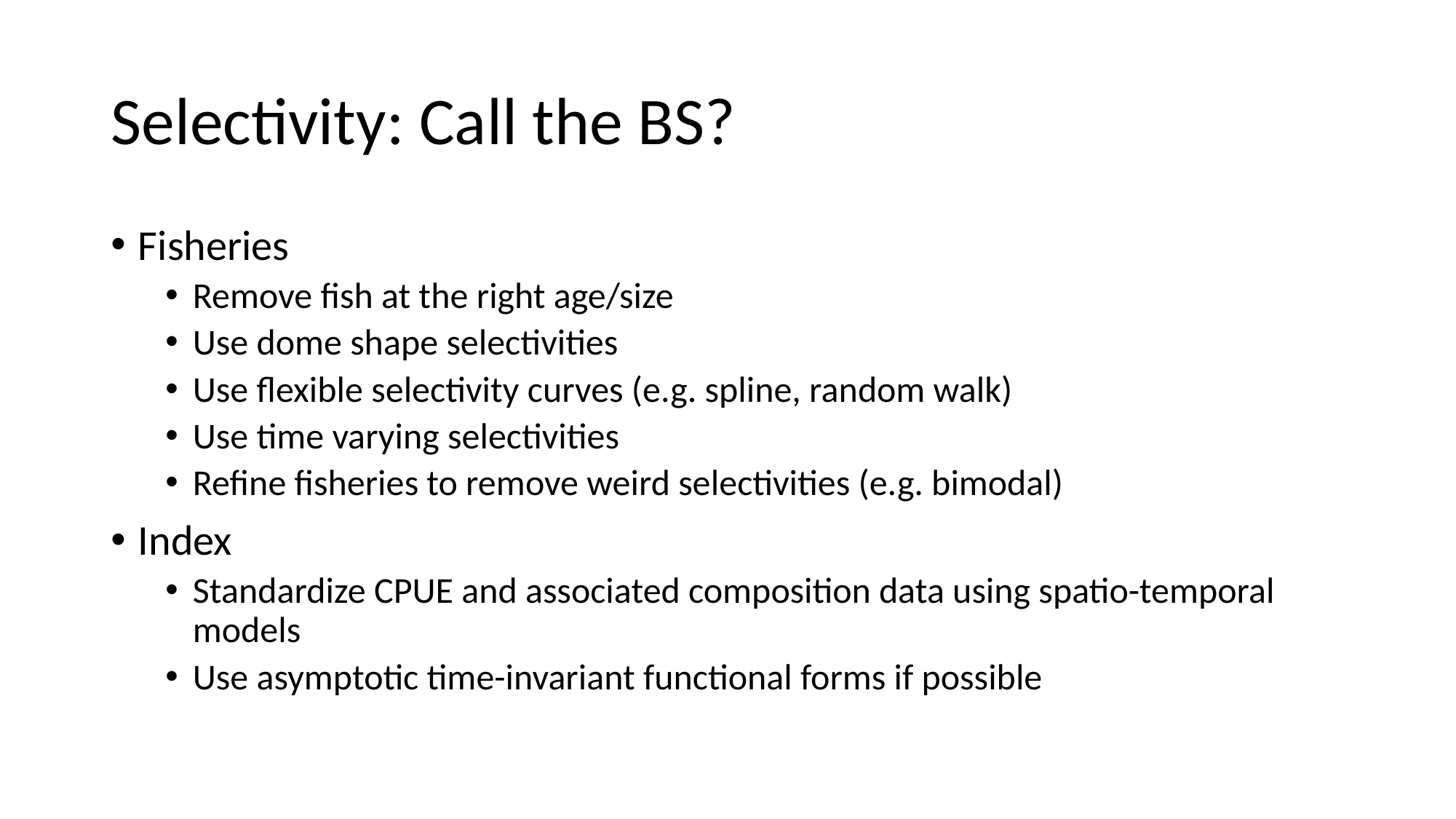

# Selectivity: Call the BS?
Fisheries
Remove fish at the right age/size
Use dome shape selectivities
Use flexible selectivity curves (e.g. spline, random walk)
Use time varying selectivities
Refine fisheries to remove weird selectivities (e.g. bimodal)
Index
Standardize CPUE and associated composition data using spatio-temporal models
Use asymptotic time-invariant functional forms if possible